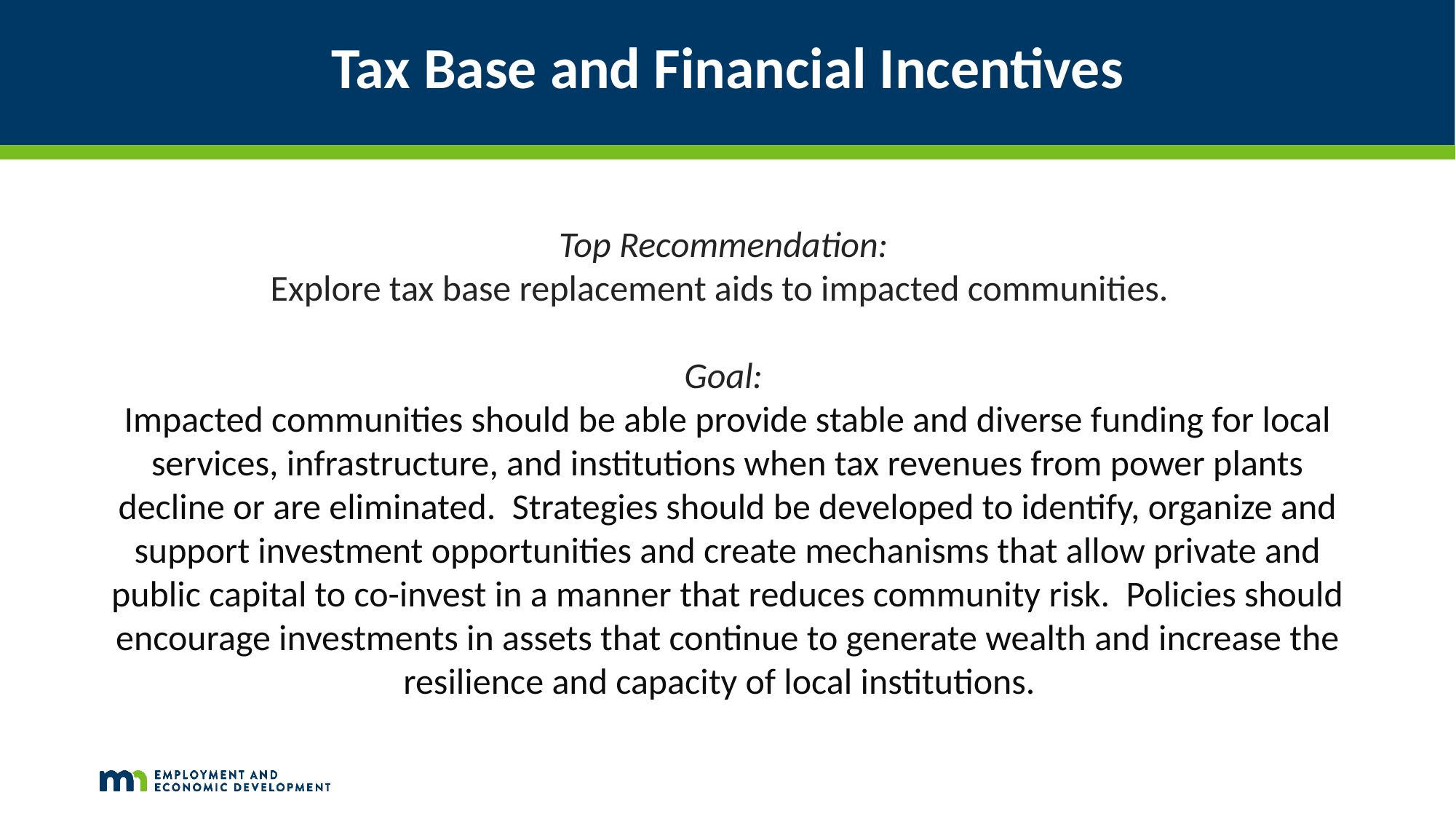

# Tax Base and Financial Incentives

Top Recommendation:
Explore tax base replacement aids to impacted communities.

Goal:
Impacted communities should be able provide stable and diverse funding for local services, infrastructure, and institutions when tax revenues from power plants decline or are eliminated.  Strategies should be developed to identify, organize and support investment opportunities and create mechanisms that allow private and public capital to co-invest in a manner that reduces community risk.  Policies should encourage investments in assets that continue to generate wealth and increase the resilience and capacity of local institutions.